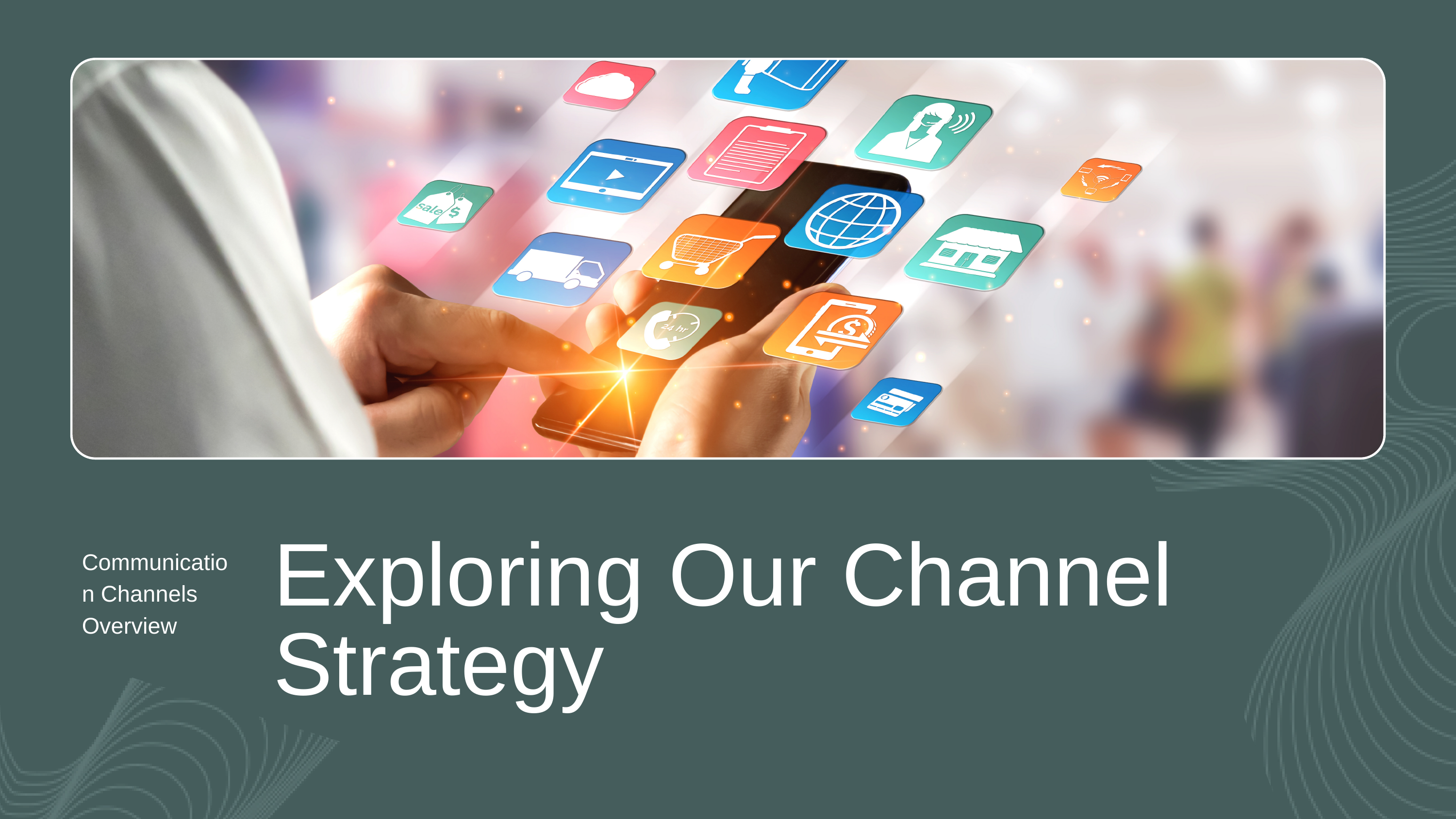

Exploring Our Channel Strategy
Communication Channels Overview